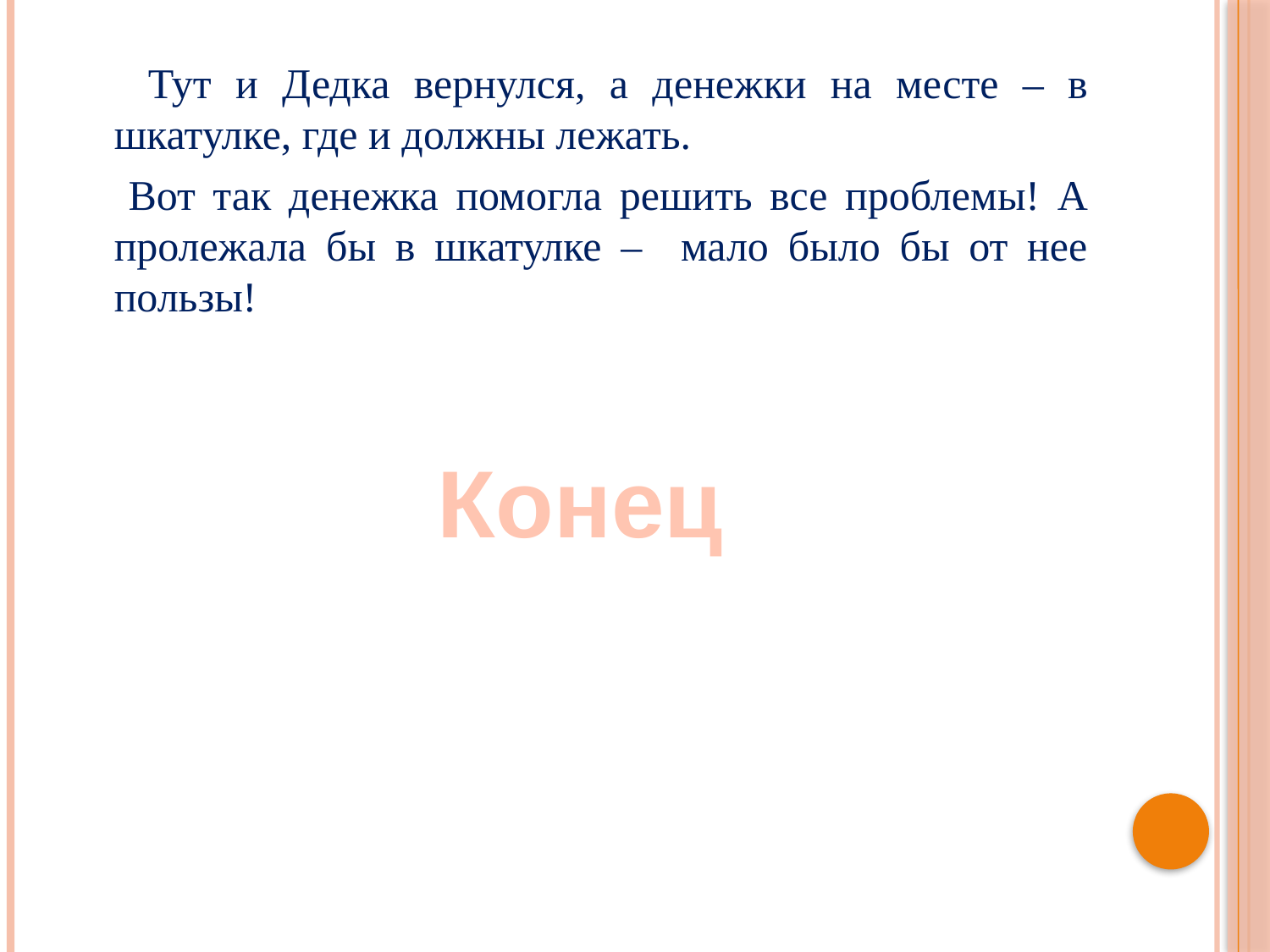

Тут и Дедка вернулся, а денежки на месте – в шкатулке, где и должны лежать.
   Вот так денежка помогла решить все проблемы! А пролежала бы в шкатулке –  мало было бы от нее пользы!

Конец